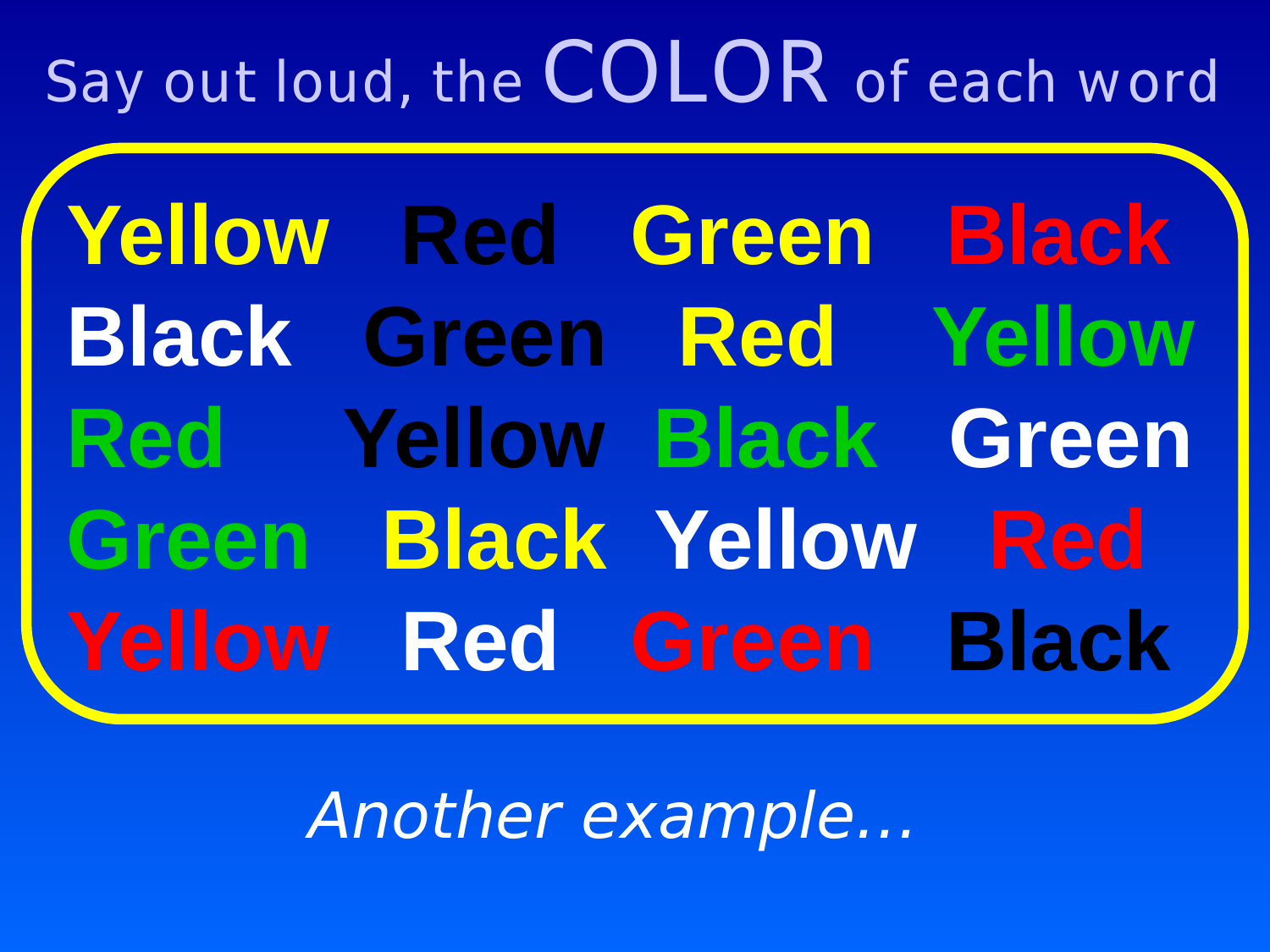

# Say out loud, the COLOR of each word
Yellow   Red   Green   Black
Black   Green   Red    Yellow
Red     Yellow  Black   Green
Green   Black  Yellow   Red
Yellow   Red   Green   Black
Another example…